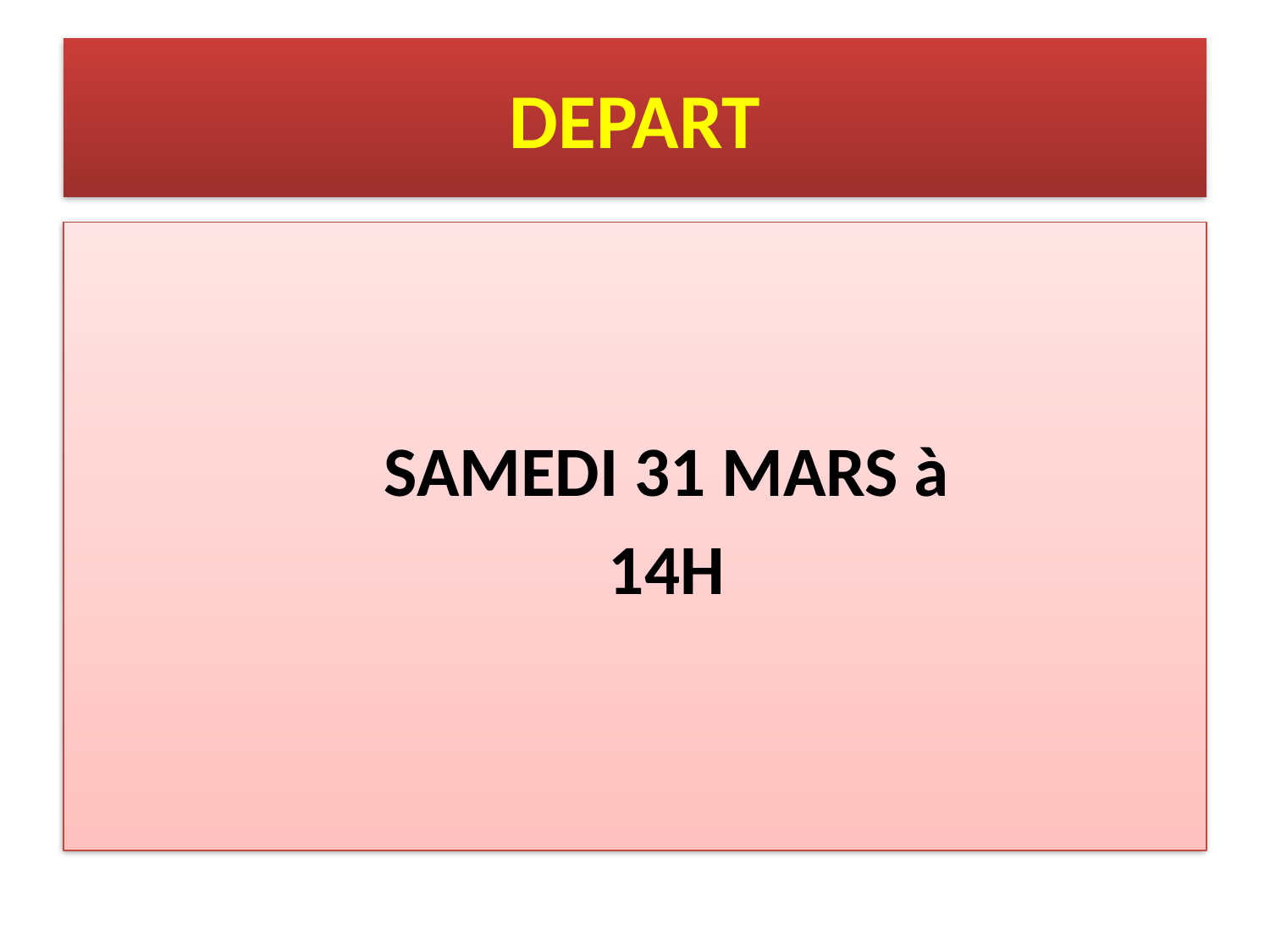

# DEPART

SAMEDI 31 MARS à
14H